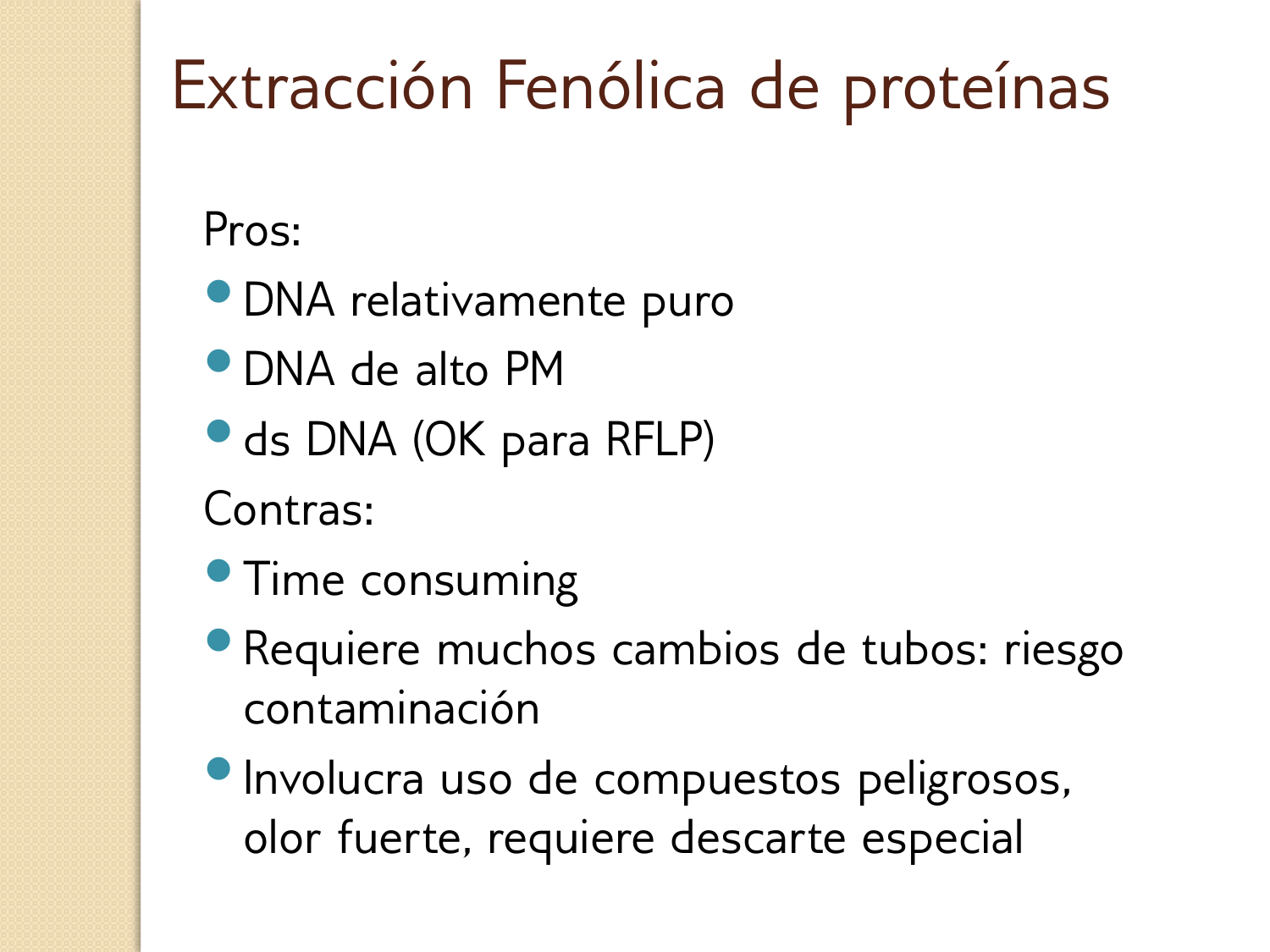

Extracción Fenólica de proteínas
Pros:
DNA relativamente puro
DNA de alto PM
ds DNA (OK para RFLP)
Contras:
Time consuming
Requiere muchos cambios de tubos: riesgo contaminación
Involucra uso de compuestos peligrosos, olor fuerte, requiere descarte especial